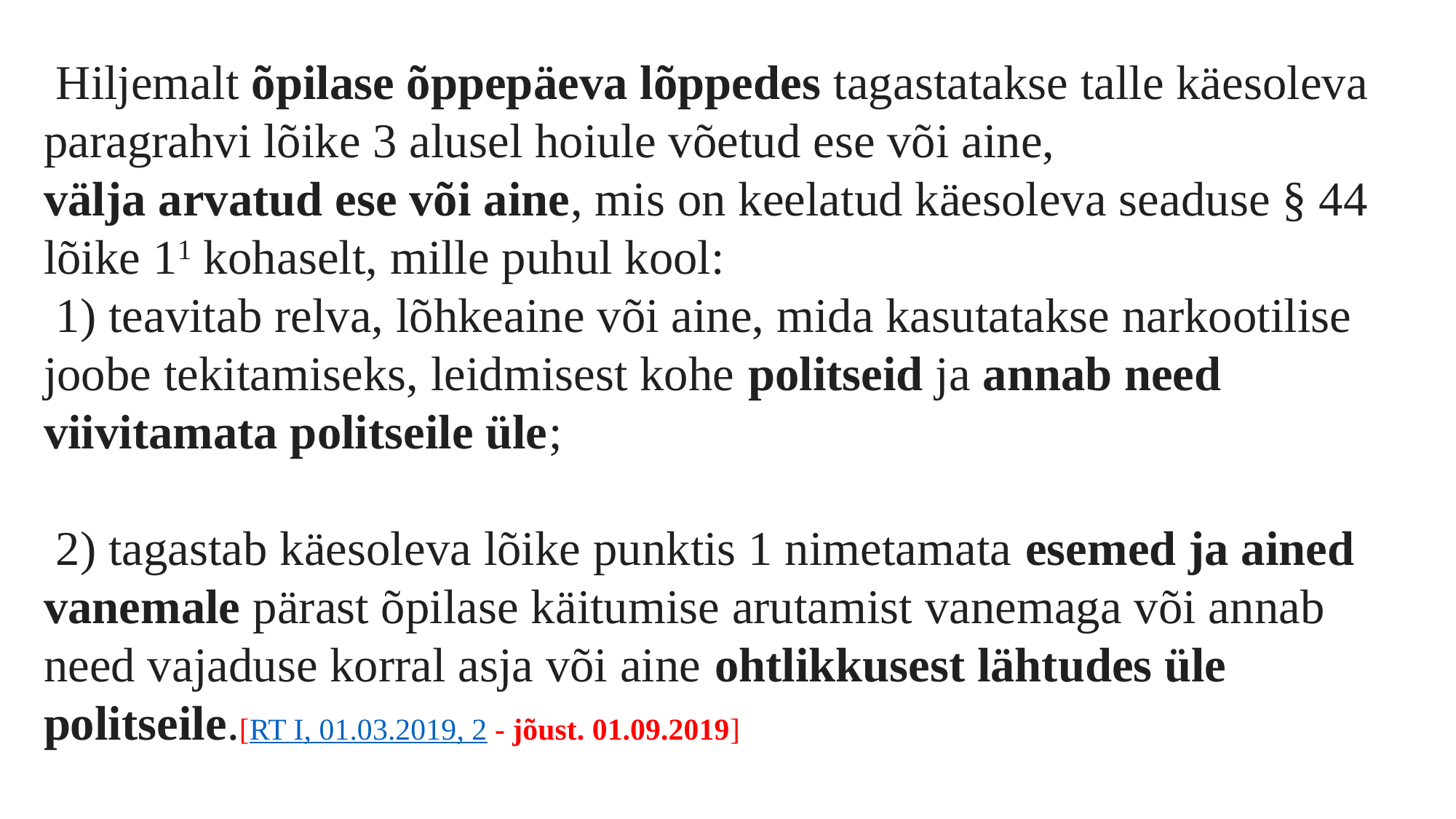

Hiljemalt õpilase õppepäeva lõppedes tagastatakse talle käesoleva paragrahvi lõike 3 alusel hoiule võetud ese või aine,
välja arvatud ese või aine, mis on keelatud käesoleva seaduse § 44 lõike 11 kohaselt, mille puhul kool:
 1) teavitab relva, lõhkeaine või aine, mida kasutatakse narkootilise joobe tekitamiseks, leidmisest kohe politseid ja annab need viivitamata politseile üle;
 2) tagastab käesoleva lõike punktis 1 nimetamata esemed ja ained vanemale pärast õpilase käitumise arutamist vanemaga või annab need vajaduse korral asja või aine ohtlikkusest lähtudes üle politseile.[RT I, 01.03.2019, 2 - jõust. 01.09.2019]